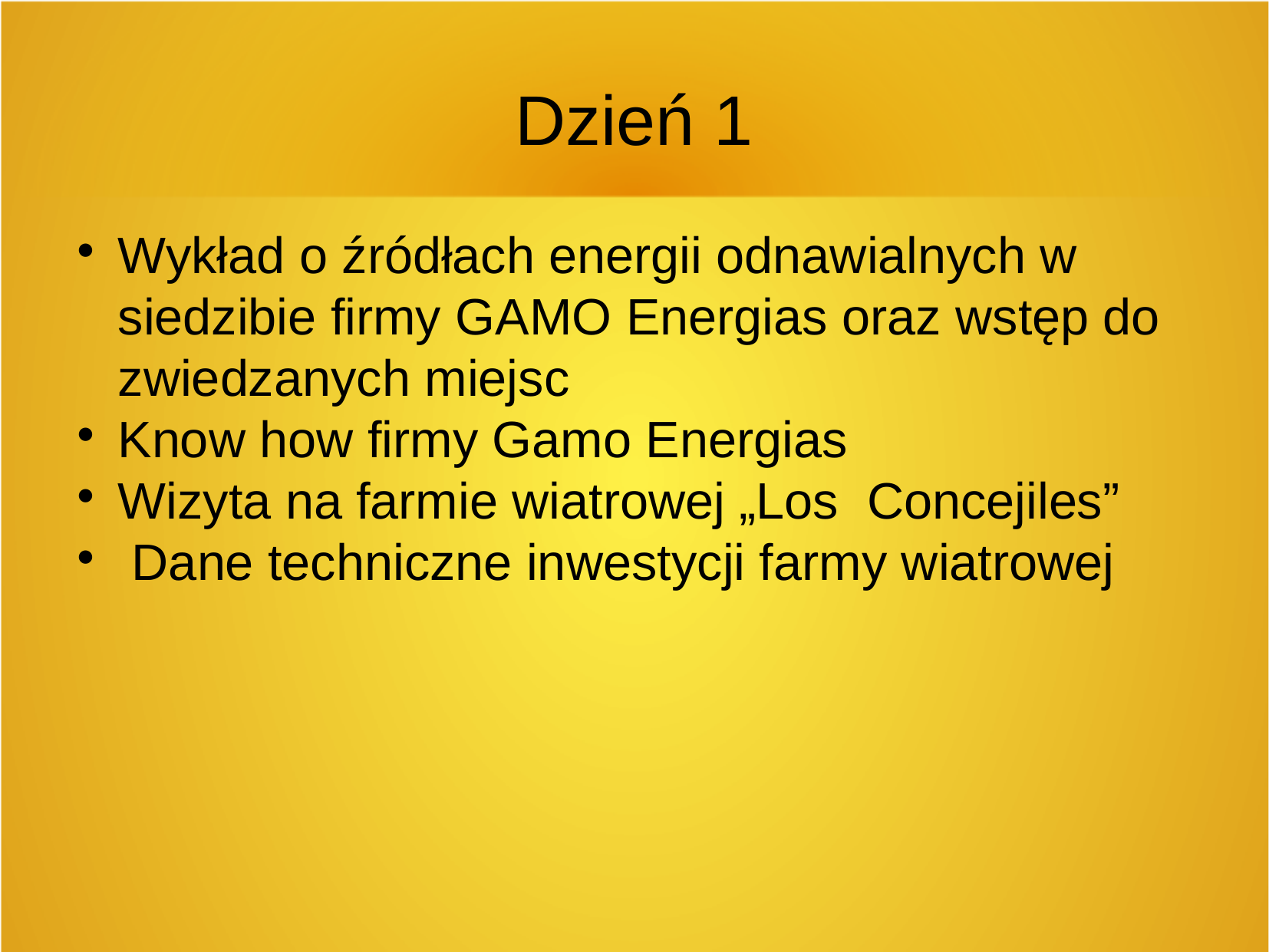

Dzień 1
Wykład o źródłach energii odnawialnych w siedzibie firmy GAMO Energias oraz wstęp do zwiedzanych miejsc
Know how firmy Gamo Energias
Wizyta na farmie wiatrowej „Los  Concejiles”
 Dane techniczne inwestycji farmy wiatrowej